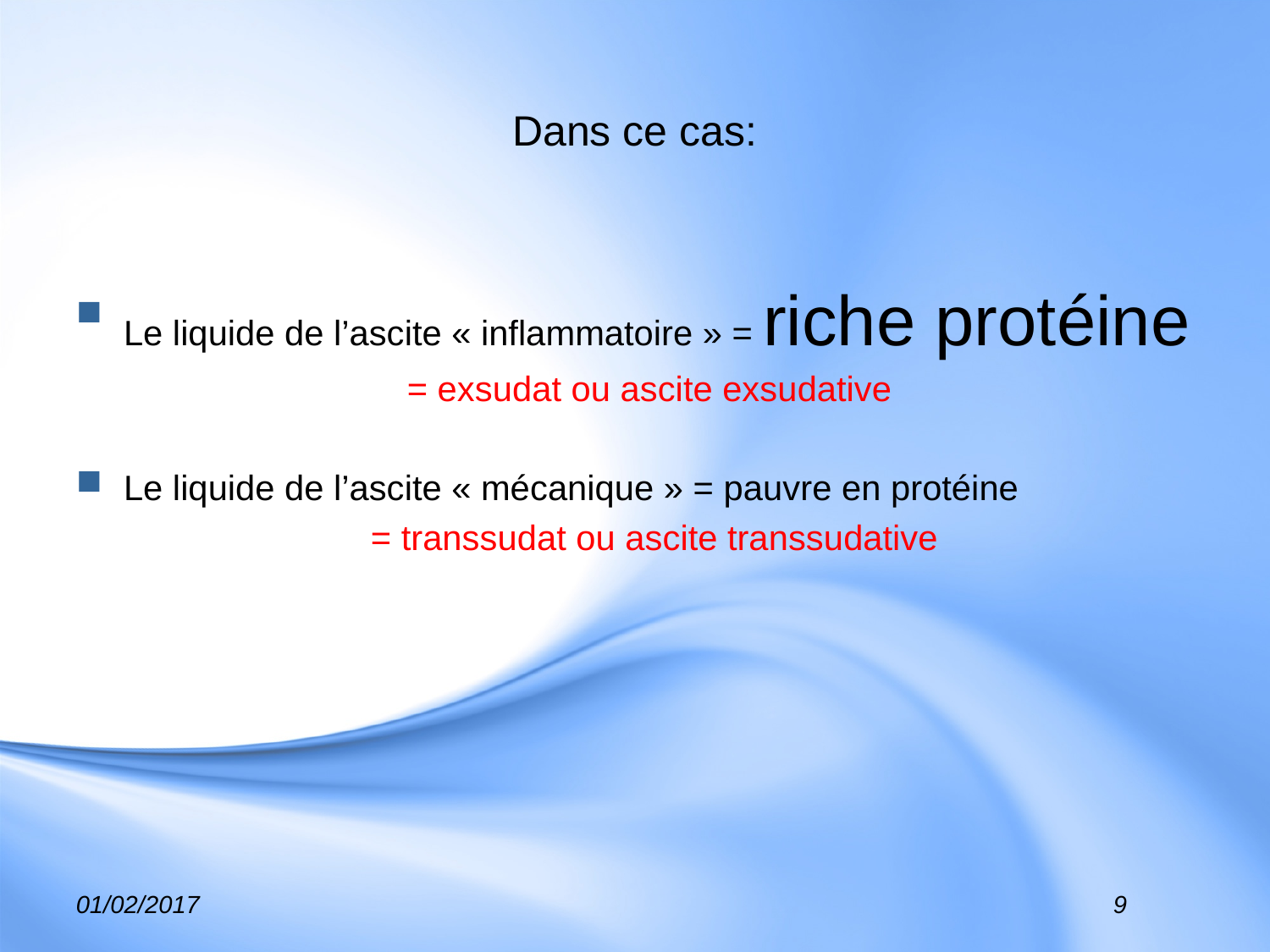

# Dans ce cas:
Le liquide de l’ascite « inflammatoire » = riche protéine
    = exsudat ou ascite exsudative

Le liquide de l’ascite « mécanique » = pauvre en protéine
     = transsudat ou ascite transsudative
01/02/2017
9